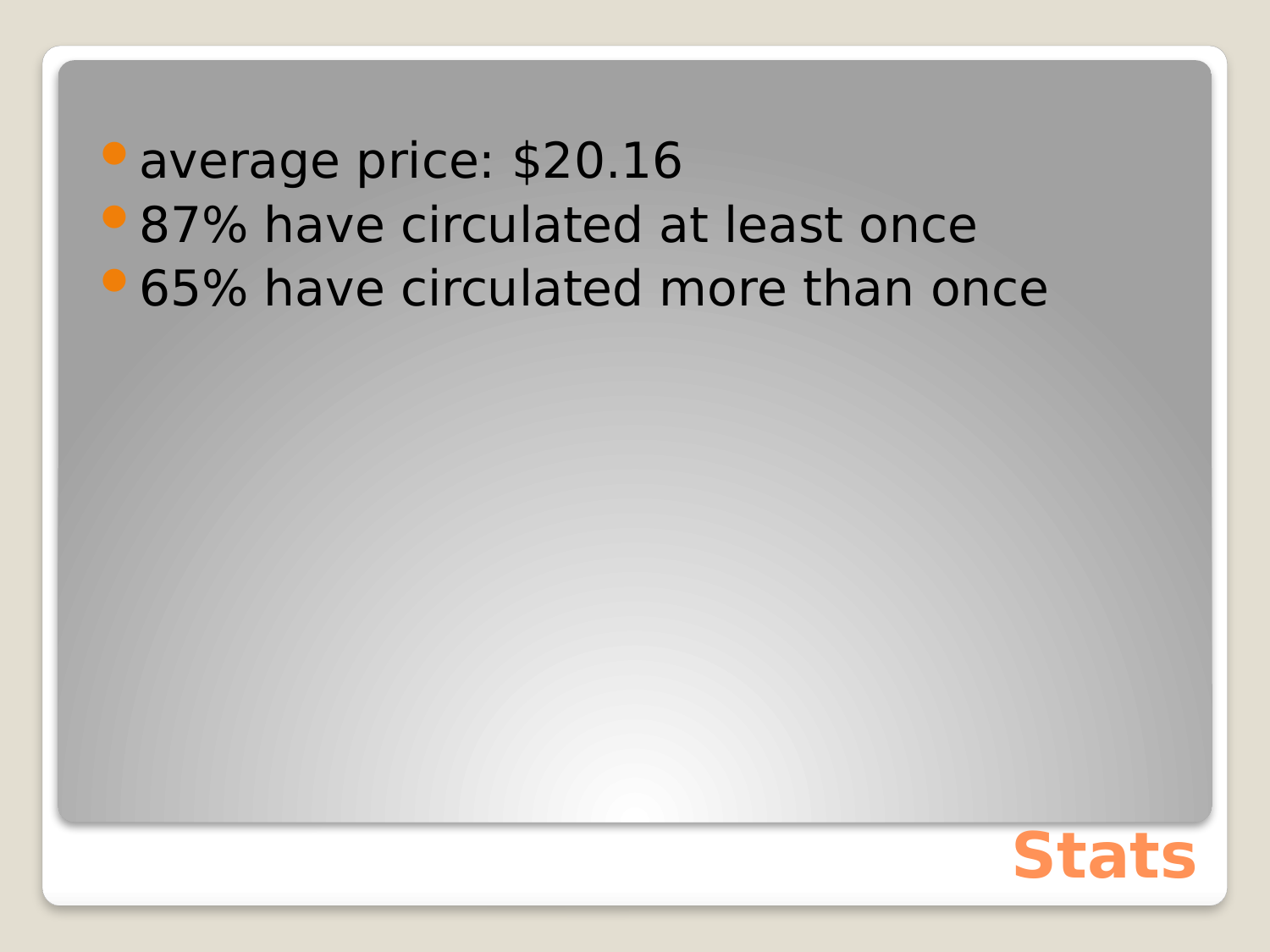

average price: $20.16
87% have circulated at least once
65% have circulated more than once

# Stats